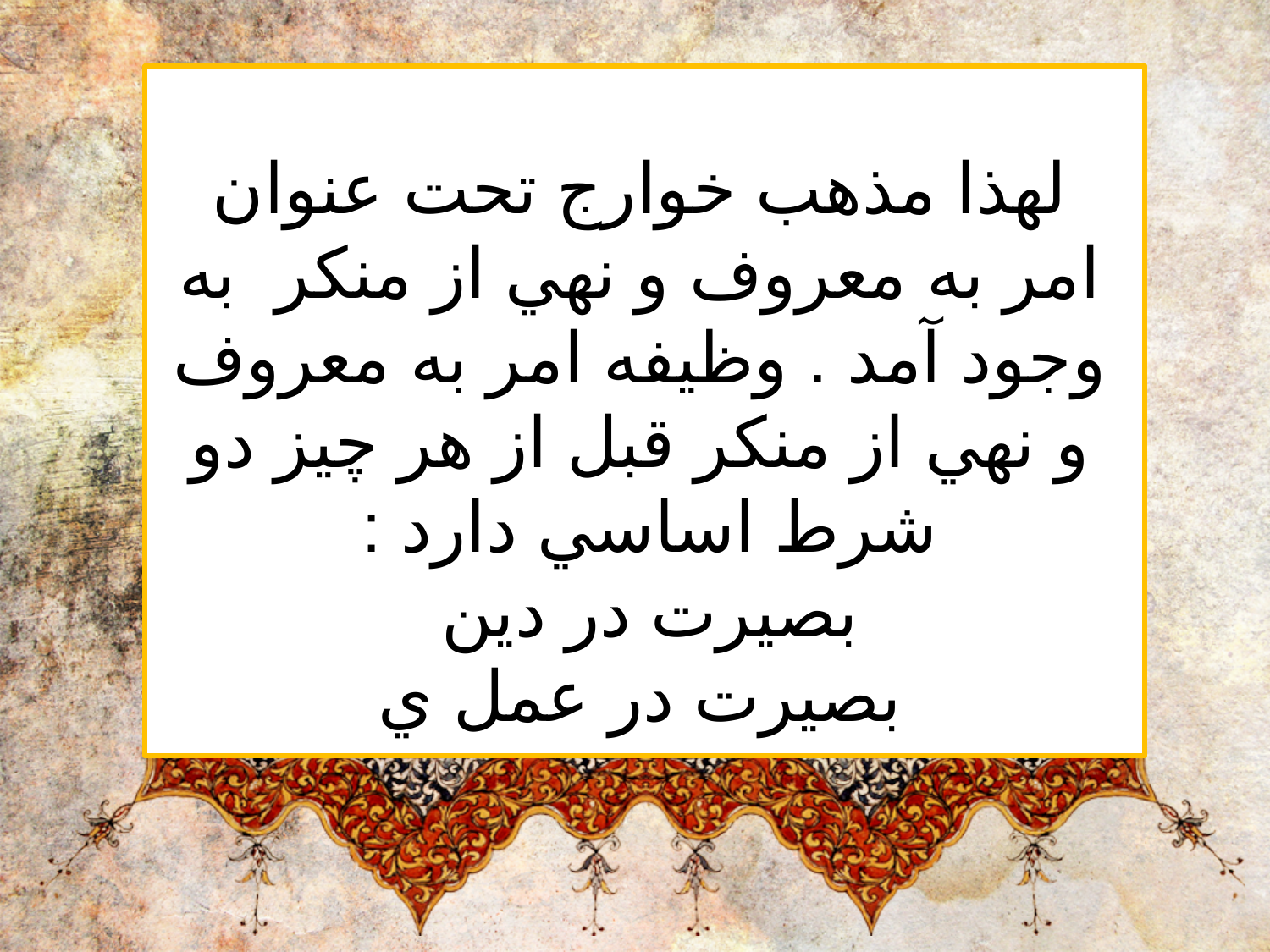

لهذا مذهب خوارج تحت عنوان امر به معروف و نهي از منكر  به وجود آمد . وظيفه امر به معروف و نهي از منكر قبل از هر چيز دو شرط اساسي دارد :
بصيرت در دين
بصيرت در عمل ي